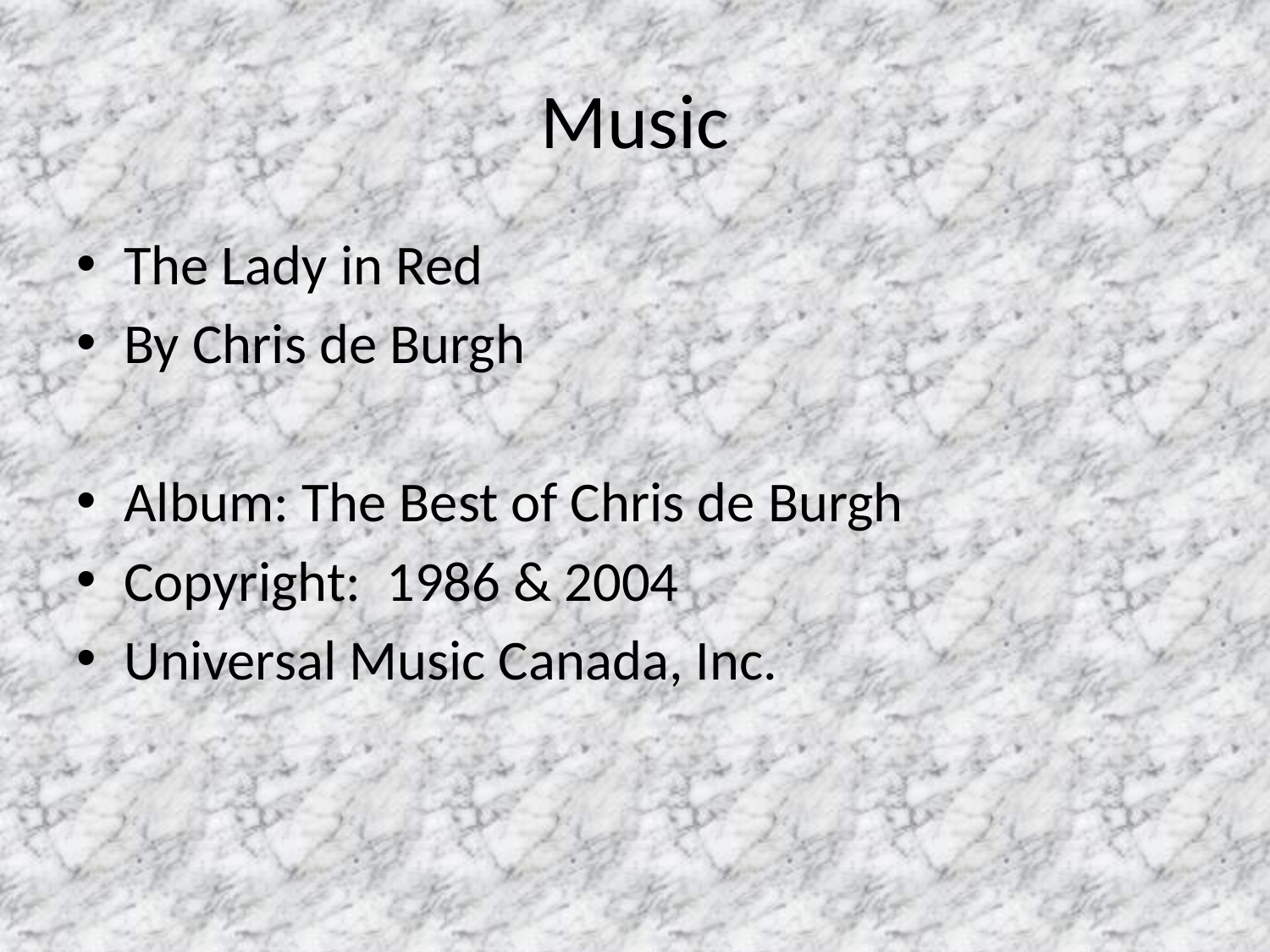

# Music
The Lady in Red
By Chris de Burgh

Album: The Best of Chris de Burgh
Copyright:  1986 & 2004
Universal Music Canada, Inc.